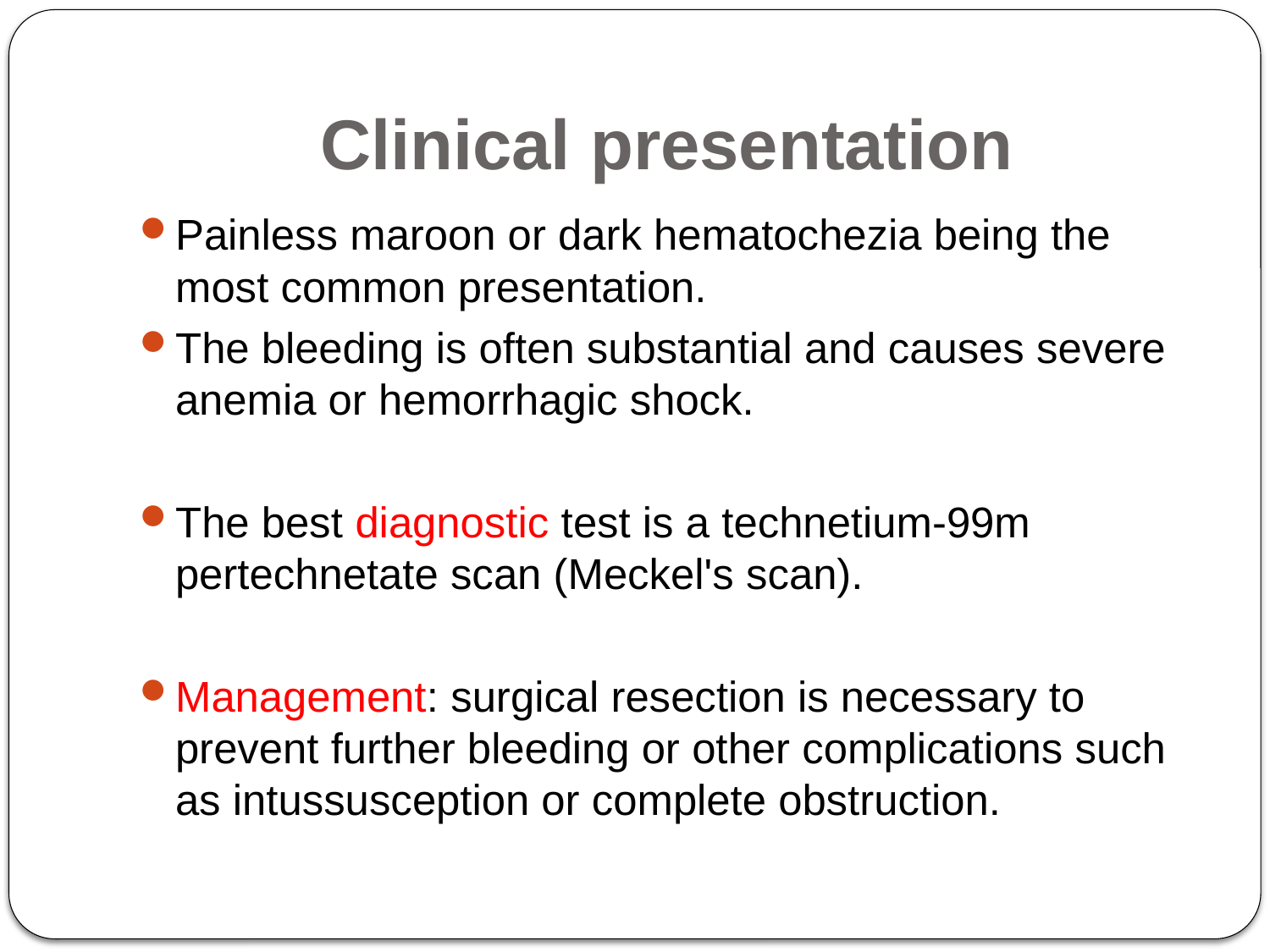

# Clinical presentation
Painless maroon or dark hematochezia being the most common presentation.
The bleeding is often substantial and causes severe anemia or hemorrhagic shock.

The best diagnostic test is a technetium-99m pertechnetate scan (Meckel's scan).

Management: surgical resection is necessary to prevent further bleeding or other complications such as intussusception or complete obstruction.